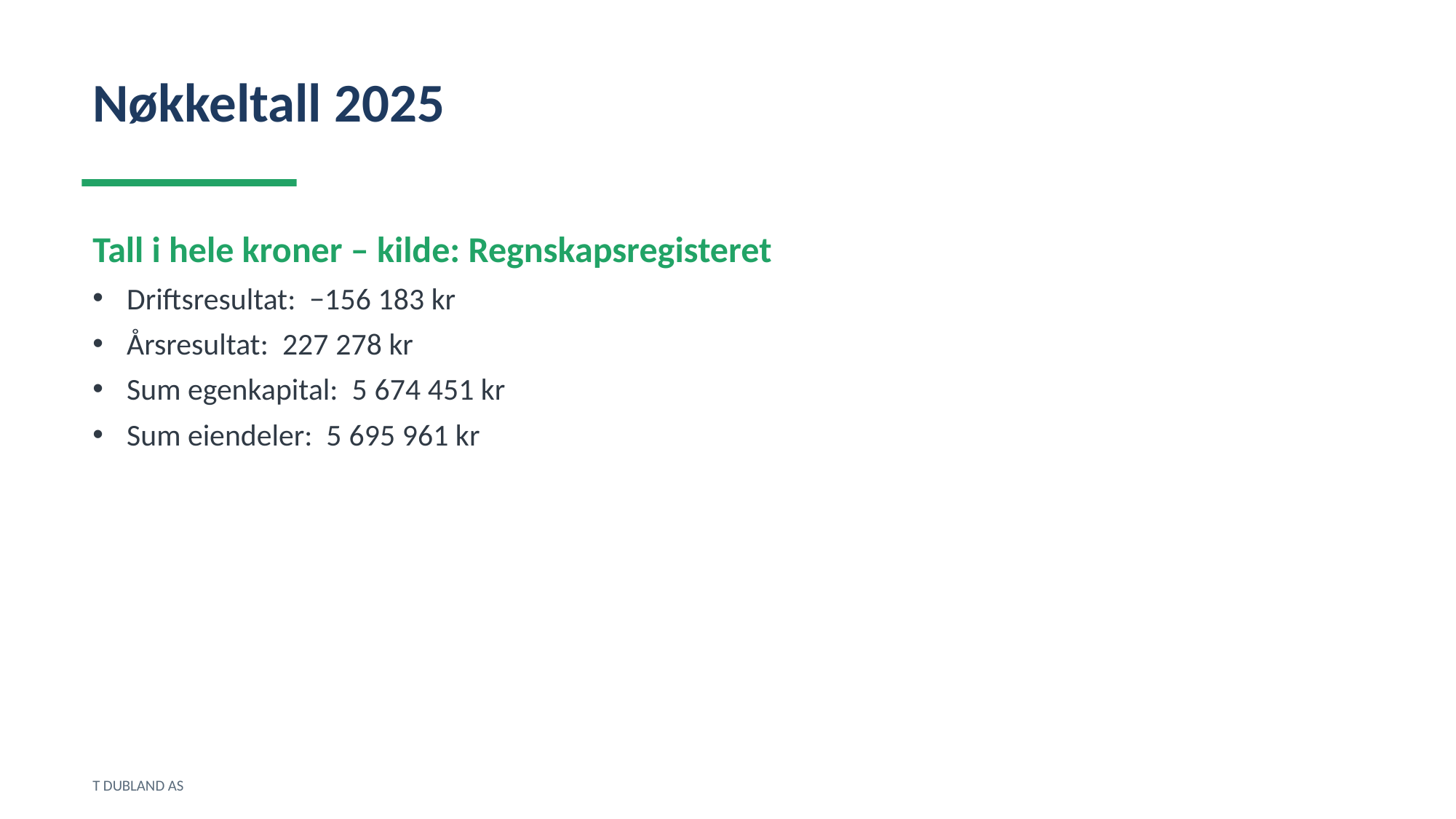

Nøkkeltall 2025

Tall i hele kroner – kilde: Regnskapsregisteret
Driftsresultat:  −156 183 kr
Årsresultat:  227 278 kr
Sum egenkapital:  5 674 451 kr
Sum eiendeler:  5 695 961 kr
T DUBLAND AS